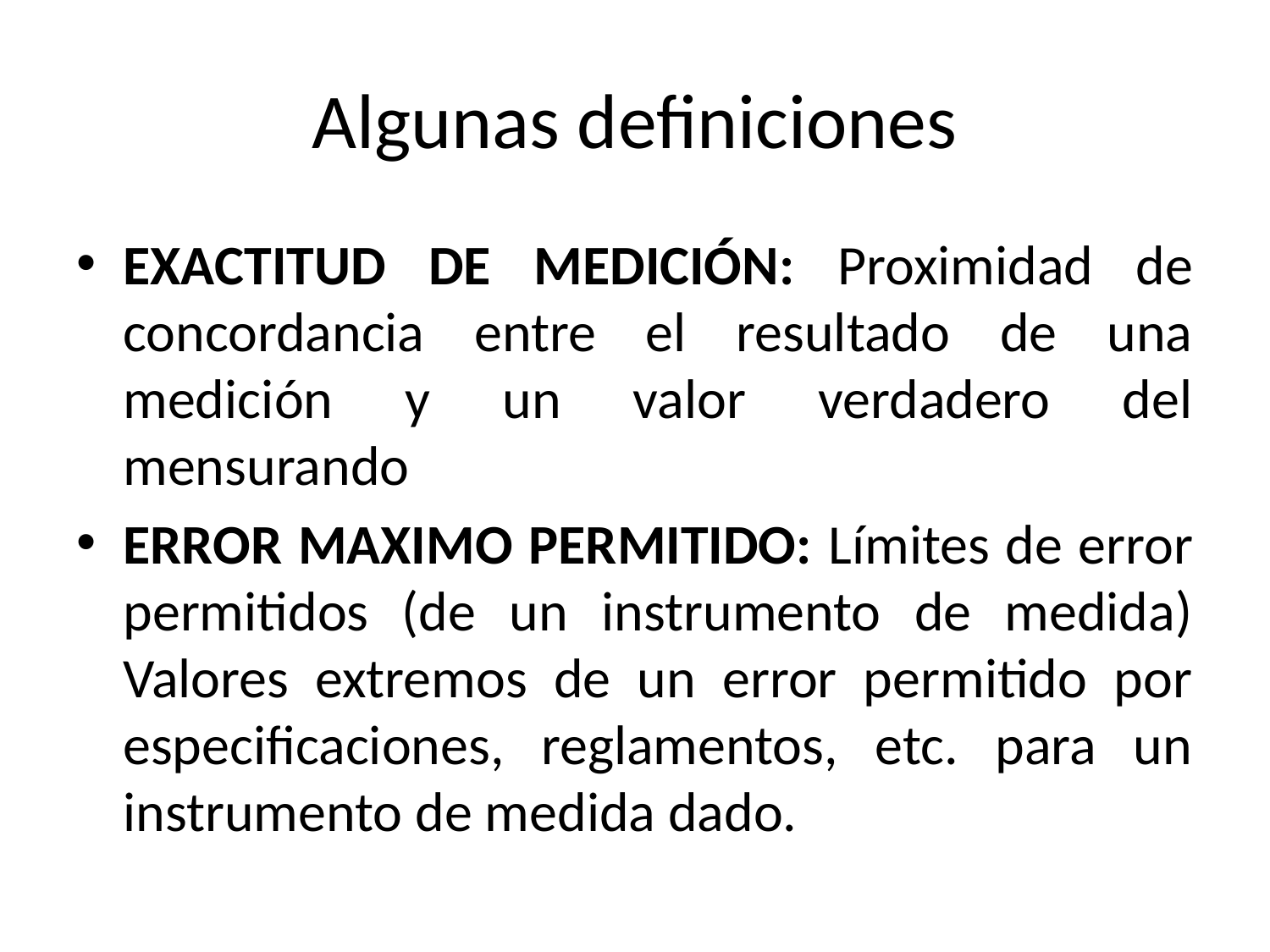

# Algunas definiciones
EXACTITUD DE MEDICIÓN: Proximidad de concordancia entre el resultado de una medición y un valor verdadero del mensurando
ERROR MAXIMO PERMITIDO: Límites de error permitidos (de un instrumento de medida) Valores extremos de un error permitido por especificaciones, reglamentos, etc. para un instrumento de medida dado.